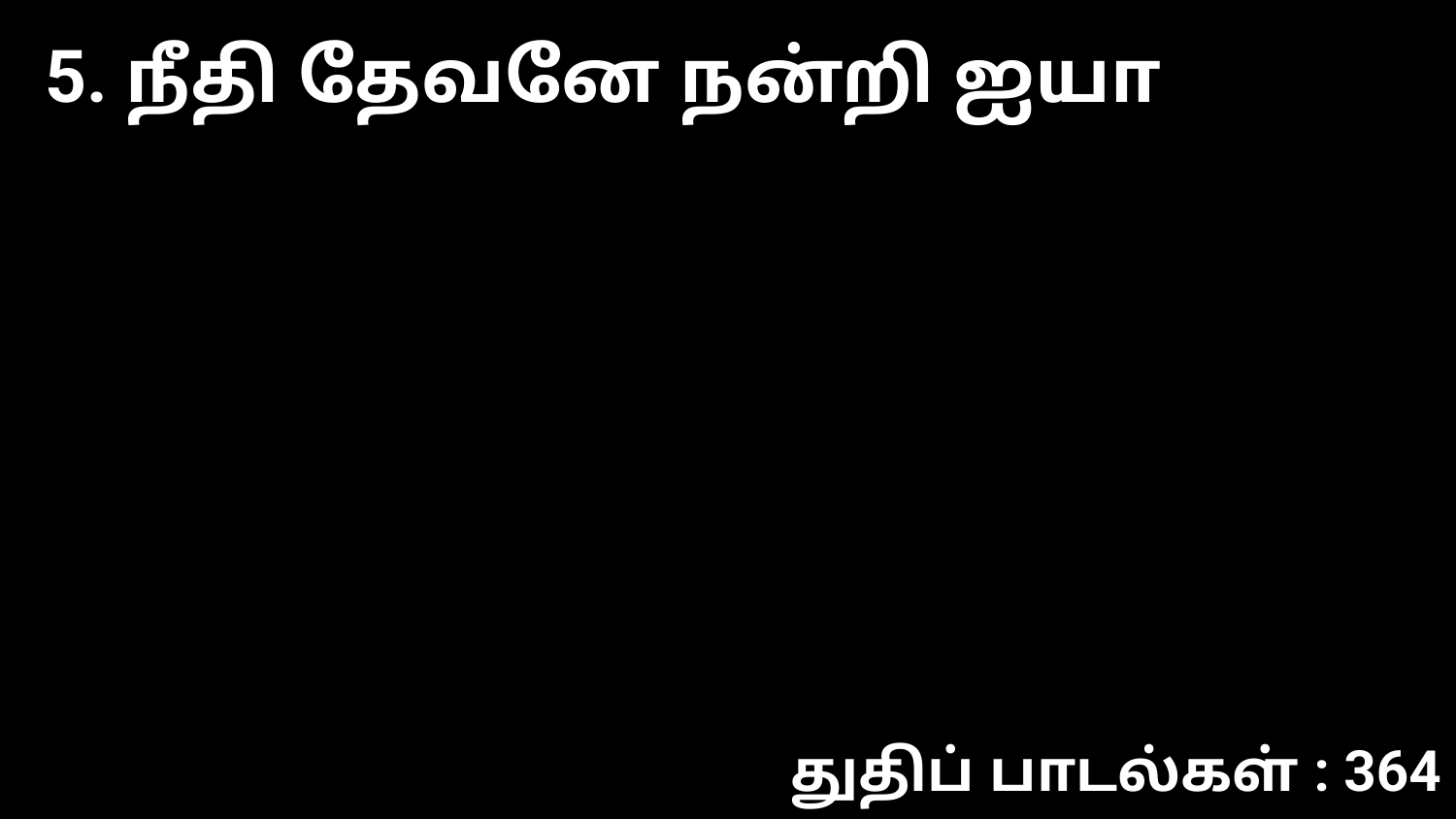

5. நீதி தேவனே நன்றி ஐயா
துதிப் பாடல்கள் : 364